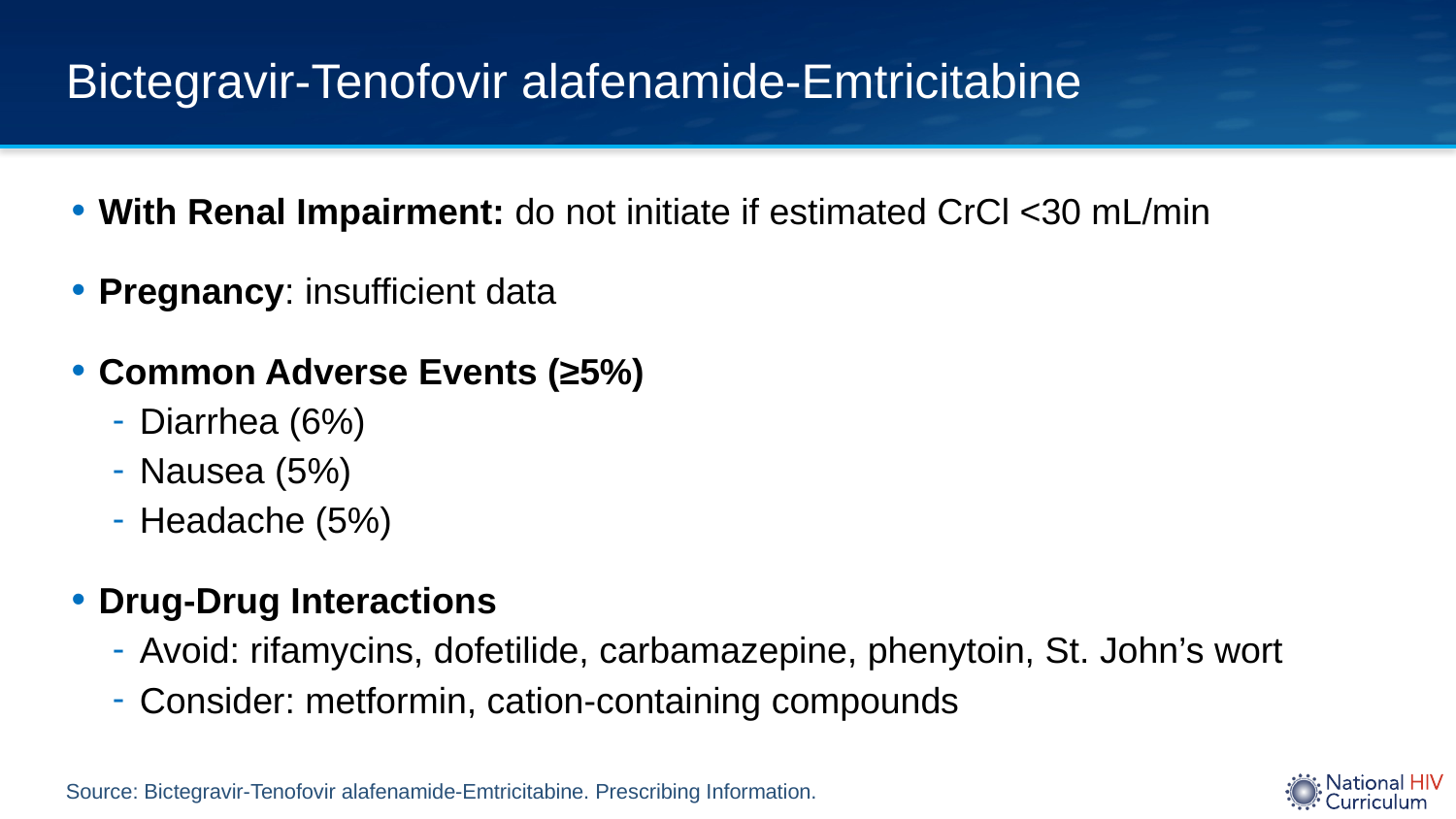

# Bictegravir-Tenofovir alafenamide-Emtricitabine
With Renal Impairment: do not initiate if estimated CrCl <30 mL/min
Pregnancy: insufficient data
Common Adverse Events (≥5%)
Diarrhea (6%)
Nausea (5%)
Headache (5%)
Drug-Drug Interactions
Avoid: rifamycins, dofetilide, carbamazepine, phenytoin, St. John’s wort
Consider: metformin, cation-containing compounds
Source: Bictegravir-Tenofovir alafenamide-Emtricitabine. Prescribing Information.